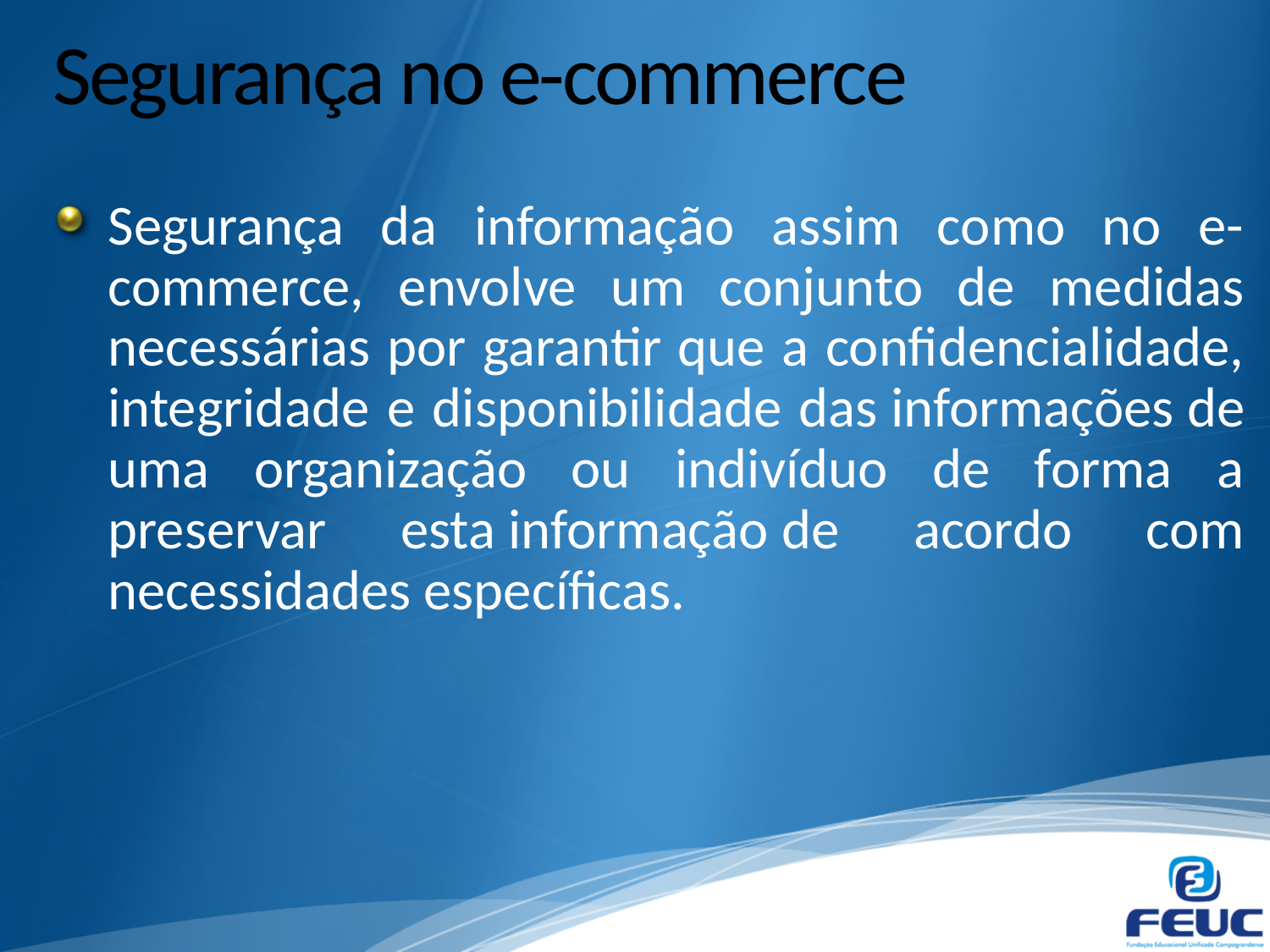

# Segurança no e-commerce
Segurança da informação assim como no e-commerce, envolve um conjunto de medidas necessárias por garantir que a confidencialidade, integridade e disponibilidade das informações de uma organização ou indivíduo de forma a preservar esta informação de acordo com necessidades específicas.